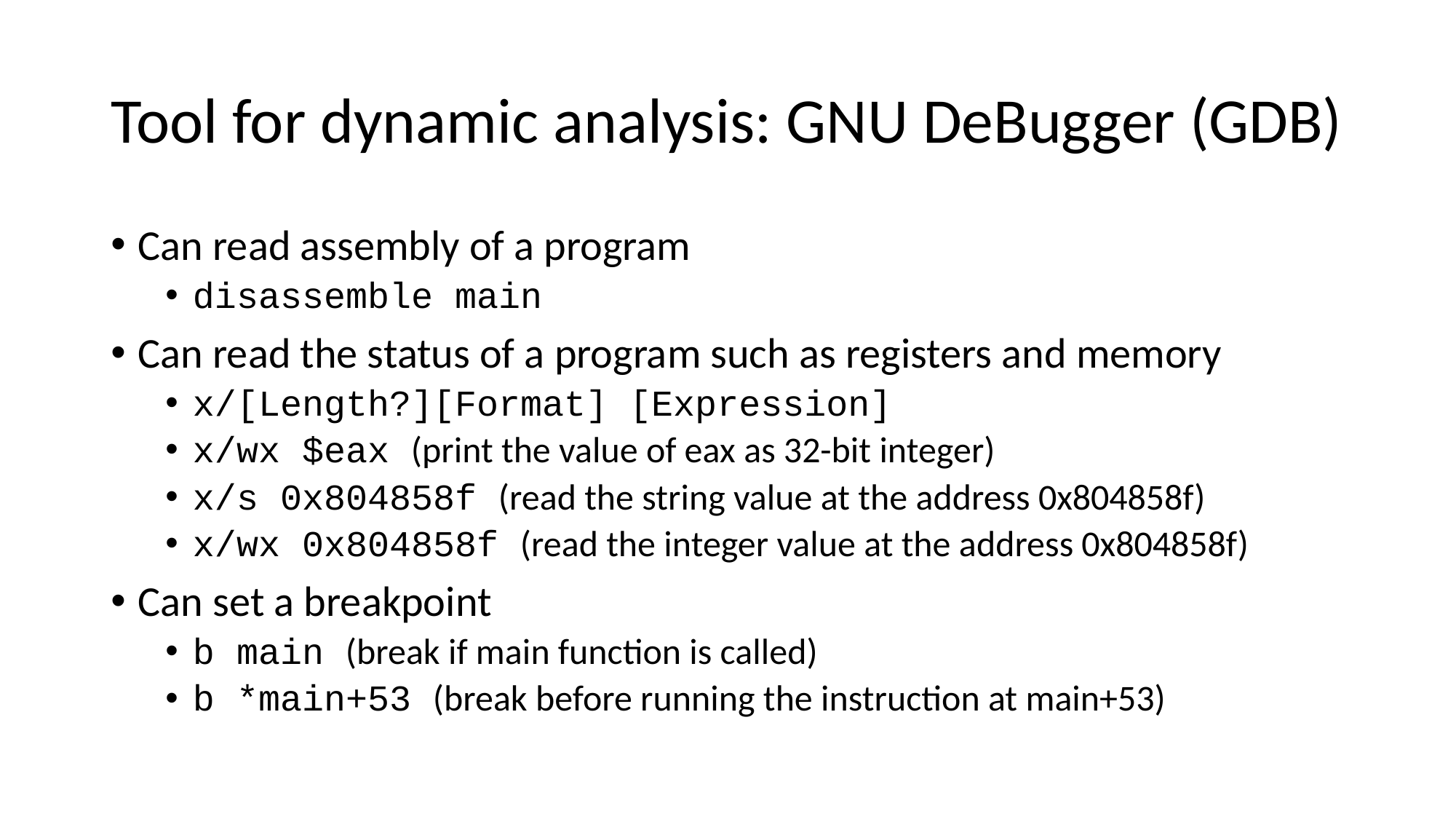

# Tool for dynamic analysis: GNU DeBugger (GDB)
Can read assembly of a program
disassemble main
Can read the status of a program such as registers and memory
x/[Length?][Format] [Expression]
x/wx $eax (print the value of eax as 32-bit integer)
x/s 0x804858f (read the string value at the address 0x804858f)
x/wx 0x804858f (read the integer value at the address 0x804858f)
Can set a breakpoint
b main (break if main function is called)
b *main+53 (break before running the instruction at main+53)